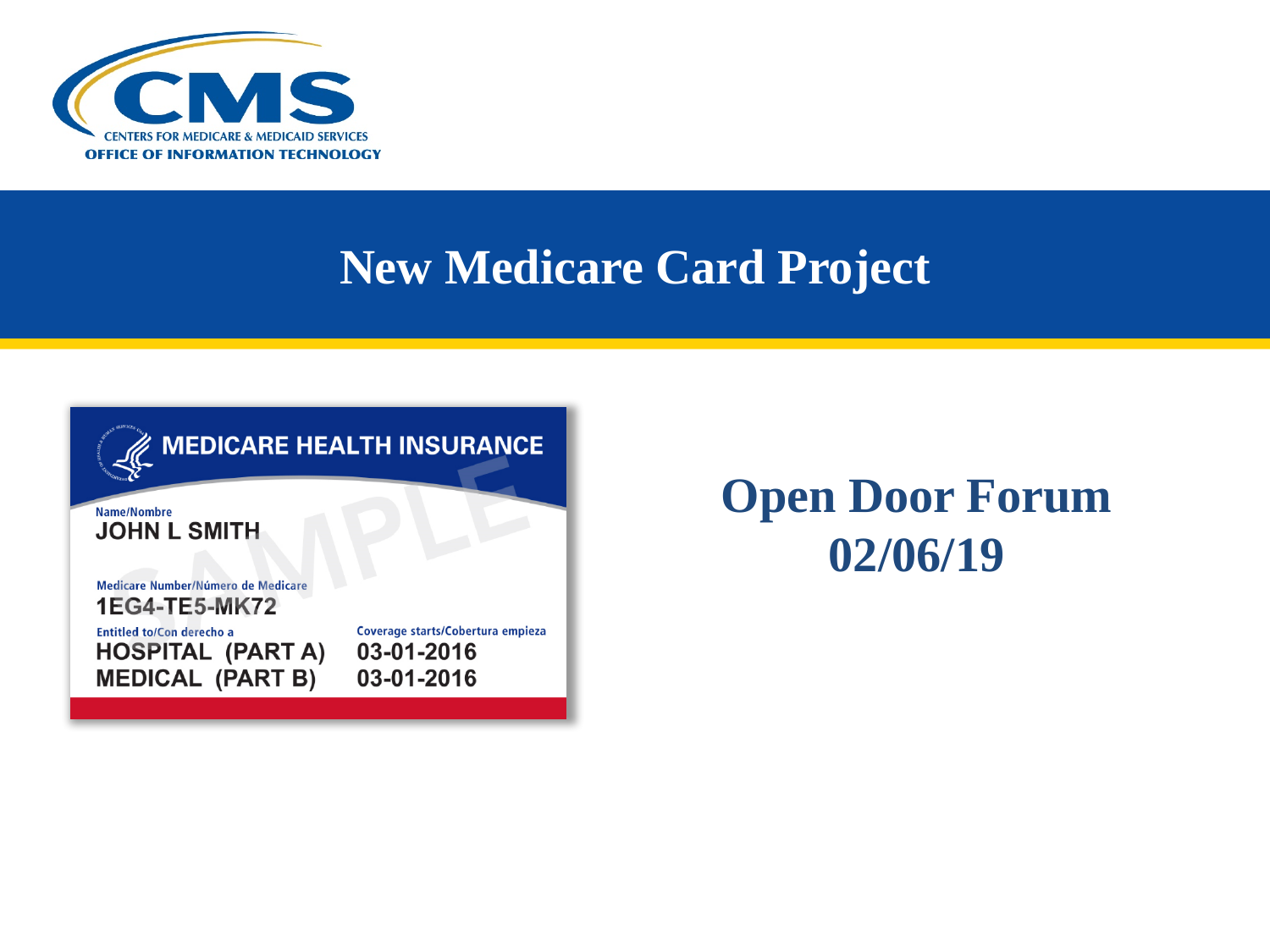

# New Medicare Card Project
Open Door Forum
02/06/19